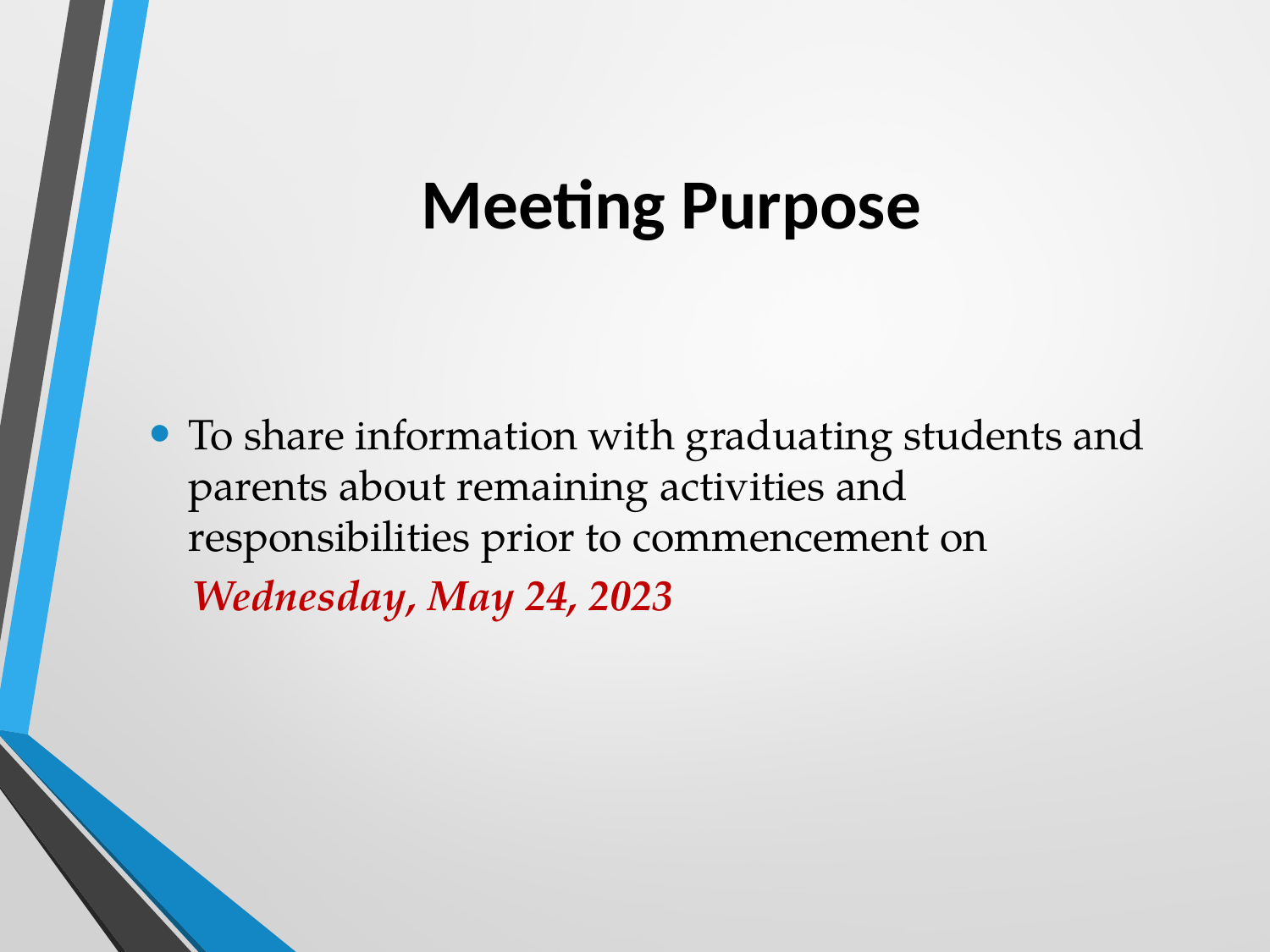

# Meeting Purpose
To share information with graduating students and parents about remaining activities and responsibilities prior to commencement on
    Wednesday, May 24, 2023